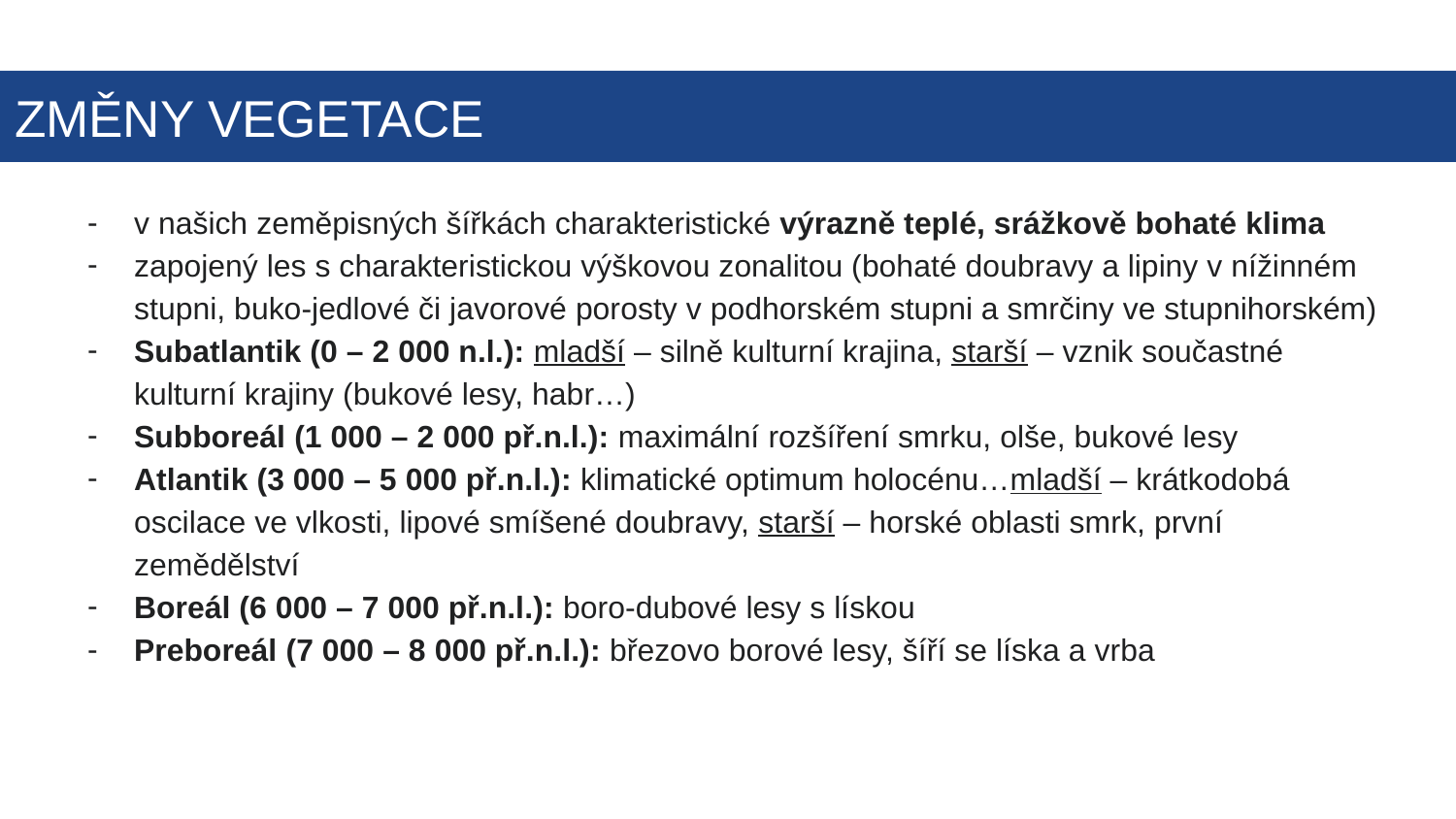

# ZMĚNY VEGETACE
v našich zeměpisných šířkách charakteristické výrazně teplé, srážkově bohaté klima
zapojený les s charakteristickou výškovou zonalitou (bohaté doubravy a lipiny v nížinném stupni, buko-jedlové či javorové porosty v podhorském stupni a smrčiny ve stupnihorském)
Subatlantik (0 – 2 000 n.l.): mladší – silně kulturní krajina, starší – vznik součastné kulturní krajiny (bukové lesy, habr…)
Subboreál (1 000 – 2 000 př.n.l.): maximální rozšíření smrku, olše, bukové lesy
Atlantik (3 000 – 5 000 př.n.l.): klimatické optimum holocénu…mladší – krátkodobá oscilace ve vlkosti, lipové smíšené doubravy, starší – horské oblasti smrk, první zemědělství
Boreál (6 000 – 7 000 př.n.l.): boro-dubové lesy s lískou
Preboreál (7 000 – 8 000 př.n.l.): březovo borové lesy, šíří se líska a vrba